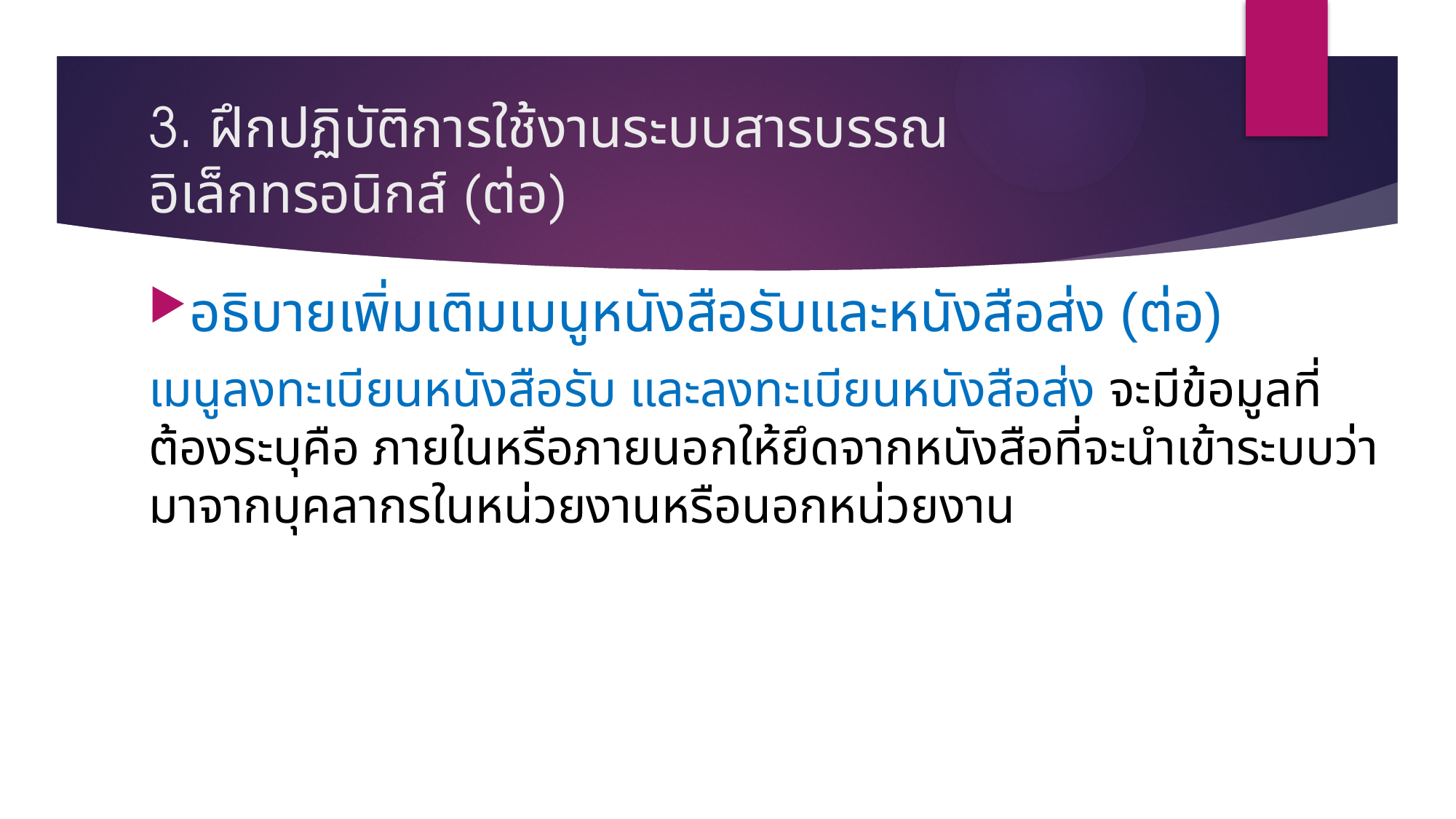

# 3. ฝึกปฏิบัติการใช้งานระบบสารบรรณอิเล็กทรอนิกส์ (ต่อ)
อธิบายเพิ่มเติมเมนูหนังสือรับและหนังสือส่ง (ต่อ)
เมนูลงทะเบียนหนังสือรับ และลงทะเบียนหนังสือส่ง จะมีข้อมูลที่ต้องระบุคือ ภายในหรือภายนอกให้ยึดจากหนังสือที่จะนำเข้าระบบว่ามาจากบุคลากรในหน่วยงานหรือนอกหน่วยงาน